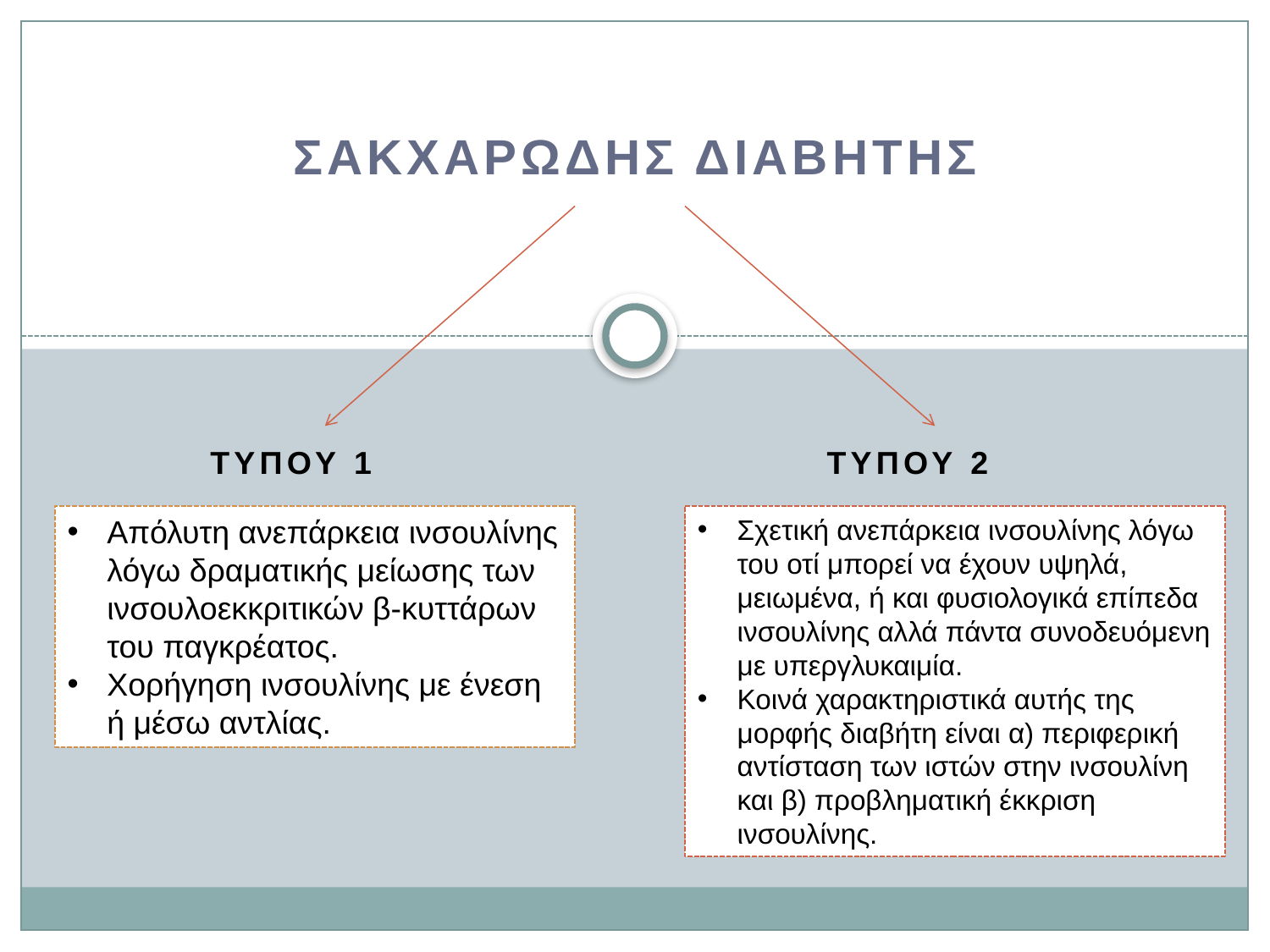

ΣΑΚΧΑΡΩΔΗΣ ΔΙΑΒΗΤΗΣ

             ΤΥΠΟΥ 1                                  ΤΥΠΟΥ 2

Απόλυτη ανεπάρκεια ινσουλίνης λόγω δραματικής μείωσης των ινσουλοεκκριτικών β-κυττάρων του παγκρέατος.
Χορήγηση ινσουλίνης με ένεση ή μέσω αντλίας.
Σχετική ανεπάρκεια ινσουλίνης λόγω του οτί μπορεί να έχουν υψηλά, μειωμένα, ή και φυσιολογικά επίπεδα ινσουλίνης αλλά πάντα συνοδευόμενη με υπεργλυκαιμία.
Κοινά χαρακτηριστικά αυτής της μορφής διαβήτη είναι α) περιφερική αντίσταση των ιστών στην ινσουλίνη και β) προβληματική έκκριση ινσουλίνης.